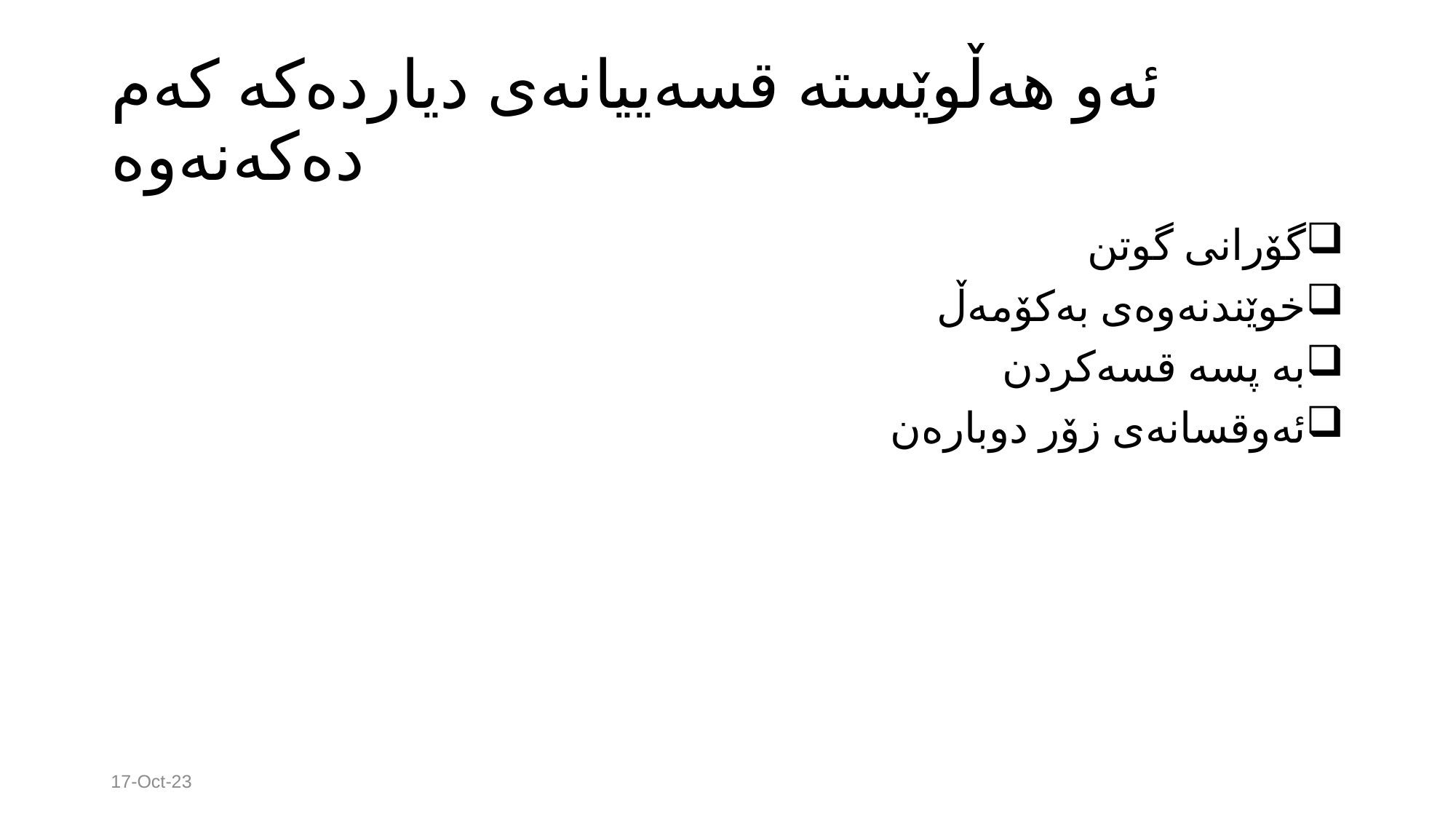

# ئه‌و هه‌ڵوێسته قسه‌ییانه‌ی دیارده‌كه‌ كه‌م ده‌كه‌نه‌وه‌‌
گۆرانی گوتن
خوێندنه‌وه‌ی به‌كۆمه‌ڵ
به‌ پسه‌ قسه‌كردن
ئه‌وقسانه‌ی زۆر دوباره‌ن
17-Oct-23